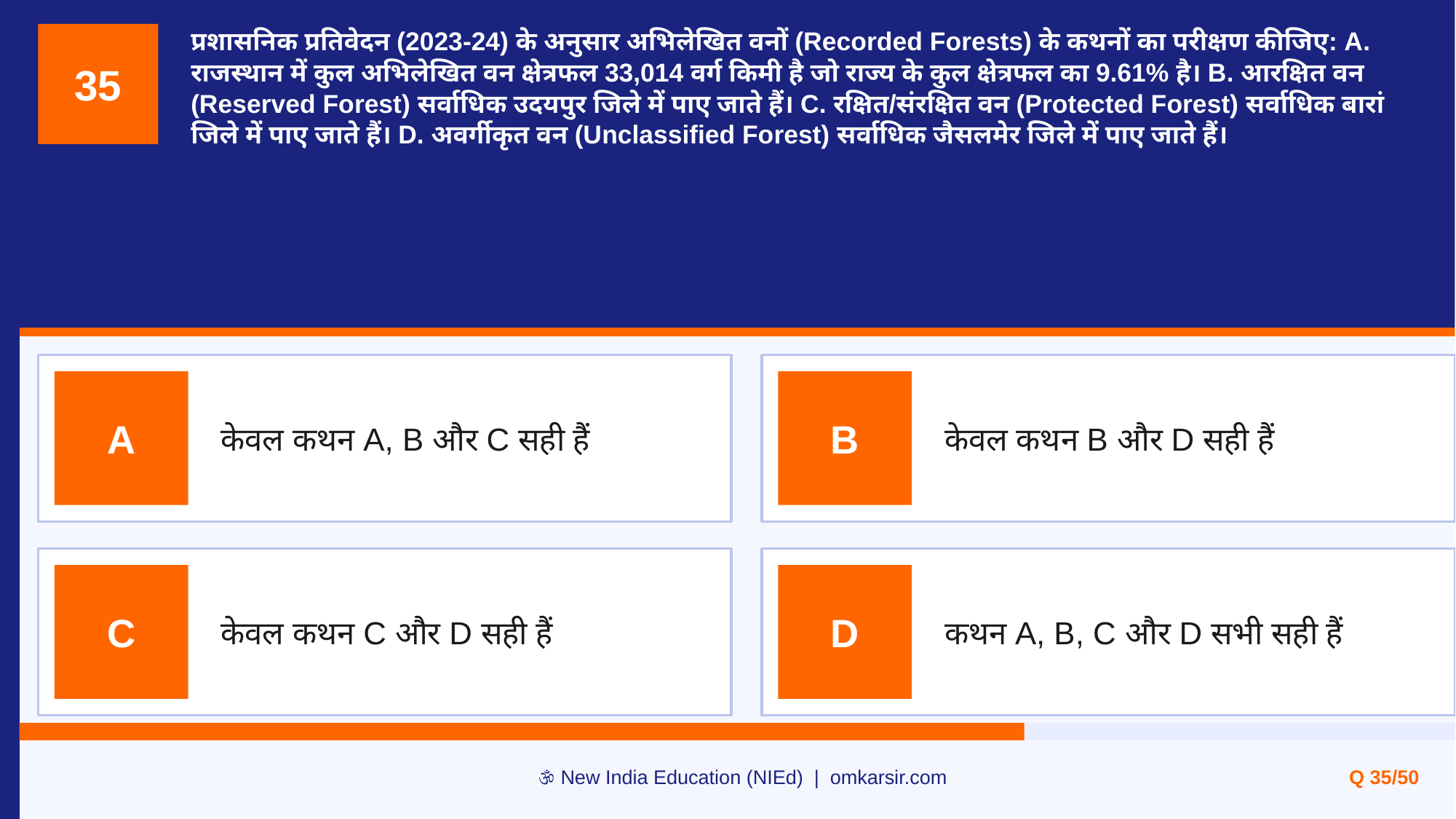

प्रशासनिक प्रतिवेदन (2023-24) के अनुसार अभिलेखित वनों (Recorded Forests) के कथनों का परीक्षण कीजिए: A. राजस्थान में कुल अभिलेखित वन क्षेत्रफल 33,014 वर्ग किमी है जो राज्य के कुल क्षेत्रफल का 9.61% है। B. आरक्षित वन (Reserved Forest) सर्वाधिक उदयपुर जिले में पाए जाते हैं। C. रक्षित/संरक्षित वन (Protected Forest) सर्वाधिक बारां जिले में पाए जाते हैं। D. अवर्गीकृत वन (Unclassified Forest) सर्वाधिक जैसलमेर जिले में पाए जाते हैं।
35

केवल कथन A, B और C सही हैं
केवल कथन B और D सही हैं
A
B

केवल कथन C और D सही हैं
कथन A, B, C और D सभी सही हैं
C
D

🕉️ New India Education (NIEd)  |  omkarsir.com
Q 35/50